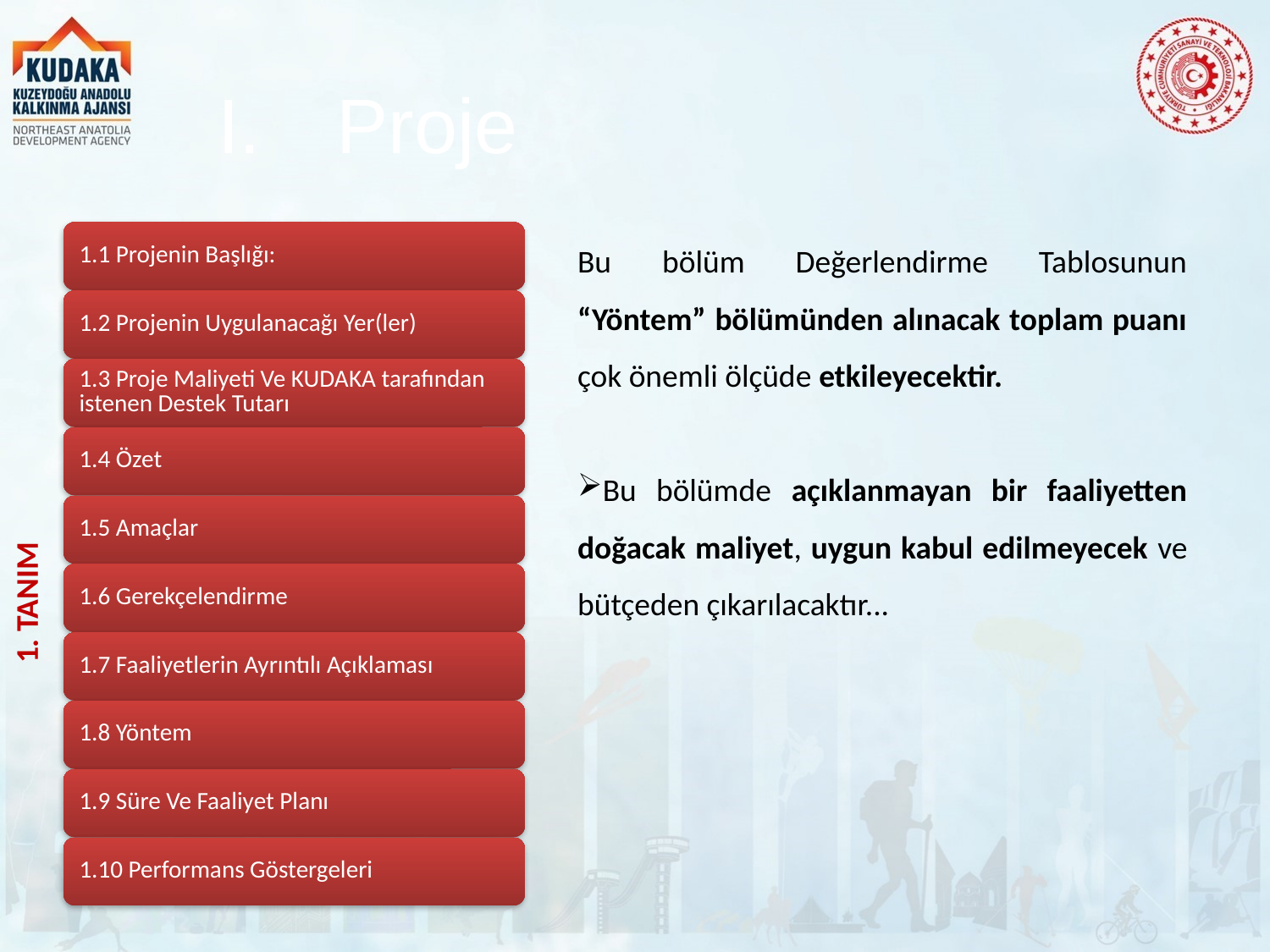

# Proje
Bu bölüm Değerlendirme Tablosunun “Yöntem” bölümünden alınacak toplam puanı çok önemli ölçüde etkileyecektir.

Bu bölümde açıklanmayan bir faaliyetten doğacak maliyet, uygun kabul edilmeyecek ve bütçeden çıkarılacaktır...

1.1 Projenin Başlığı:
1.2 Projenin Uygulanacağı Yer(ler)
1.3 Proje Maliyeti Ve KUDAKA tarafından istenen Destek Tutarı
1.10 Performans Göstergeleri
1.4 Özet
1.5 Amaçlar
1.6 Gerekçelendirme
1.7 Faaliyetlerin Ayrıntılı Açıklaması
1.8 Yöntem
1.9 Süre Ve Faaliyet Planı

1. TANIM
18